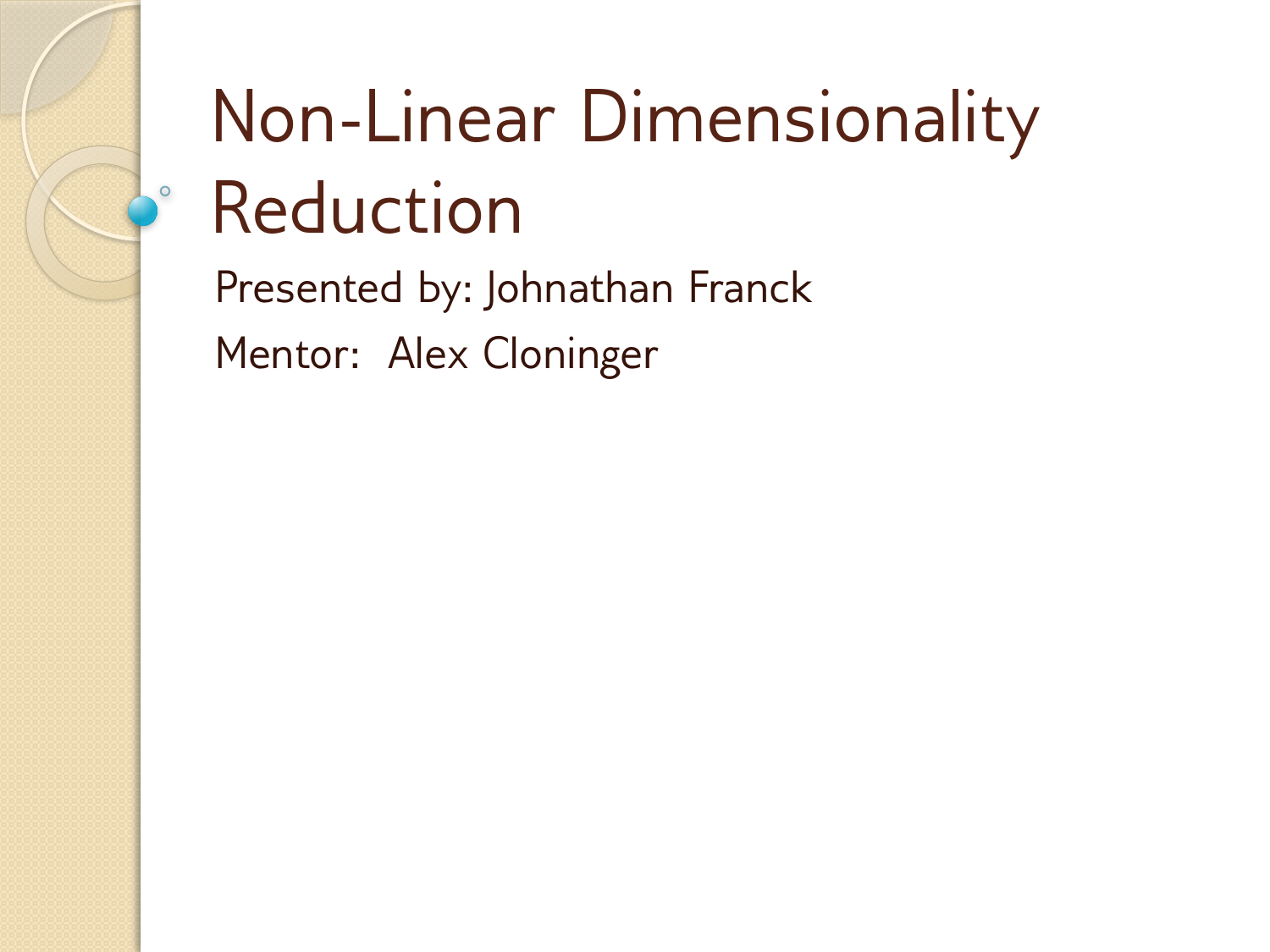

# Non-Linear Dimensionality Reduction
Presented by: Johnathan Franck
Mentor:  Alex Cloninger